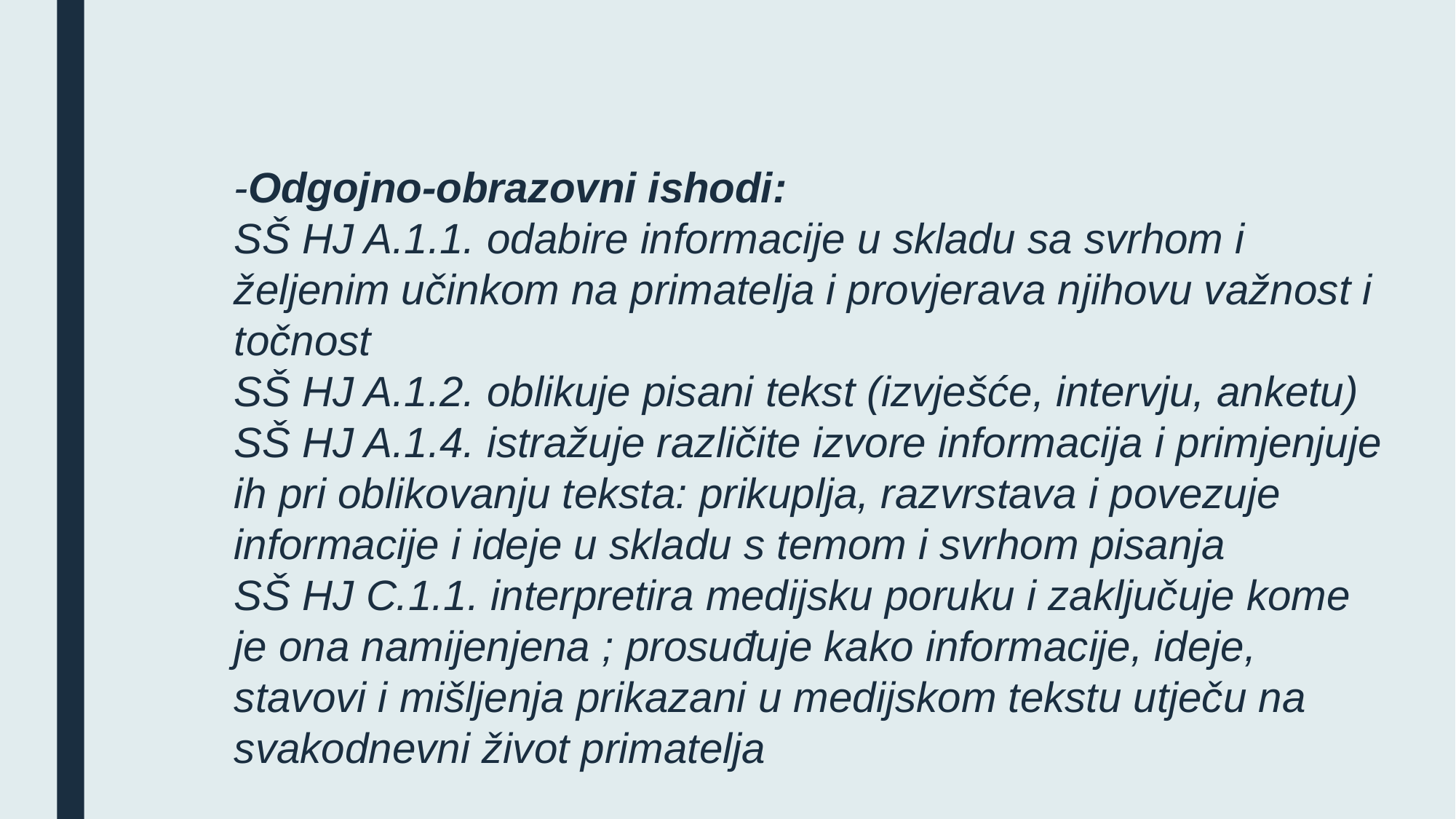

-Odgojno-obrazovni ishodi:
SŠ HJ A.1.1. odabire informacije u skladu sa svrhom i željenim učinkom na primatelja i provjerava njihovu važnost i točnost
SŠ HJ A.1.2. oblikuje pisani tekst (izvješće, intervju, anketu)
SŠ HJ A.1.4. istražuje različite izvore informacija i primjenjuje ih pri oblikovanju teksta: prikuplja, razvrstava i povezuje informacije i ideje u skladu s temom i svrhom pisanja
SŠ HJ C.1.1. interpretira medijsku poruku i zaključuje kome je ona namijenjena ; prosuđuje kako informacije, ideje, stavovi i mišljenja prikazani u medijskom tekstu utječu na svakodnevni život primatelja